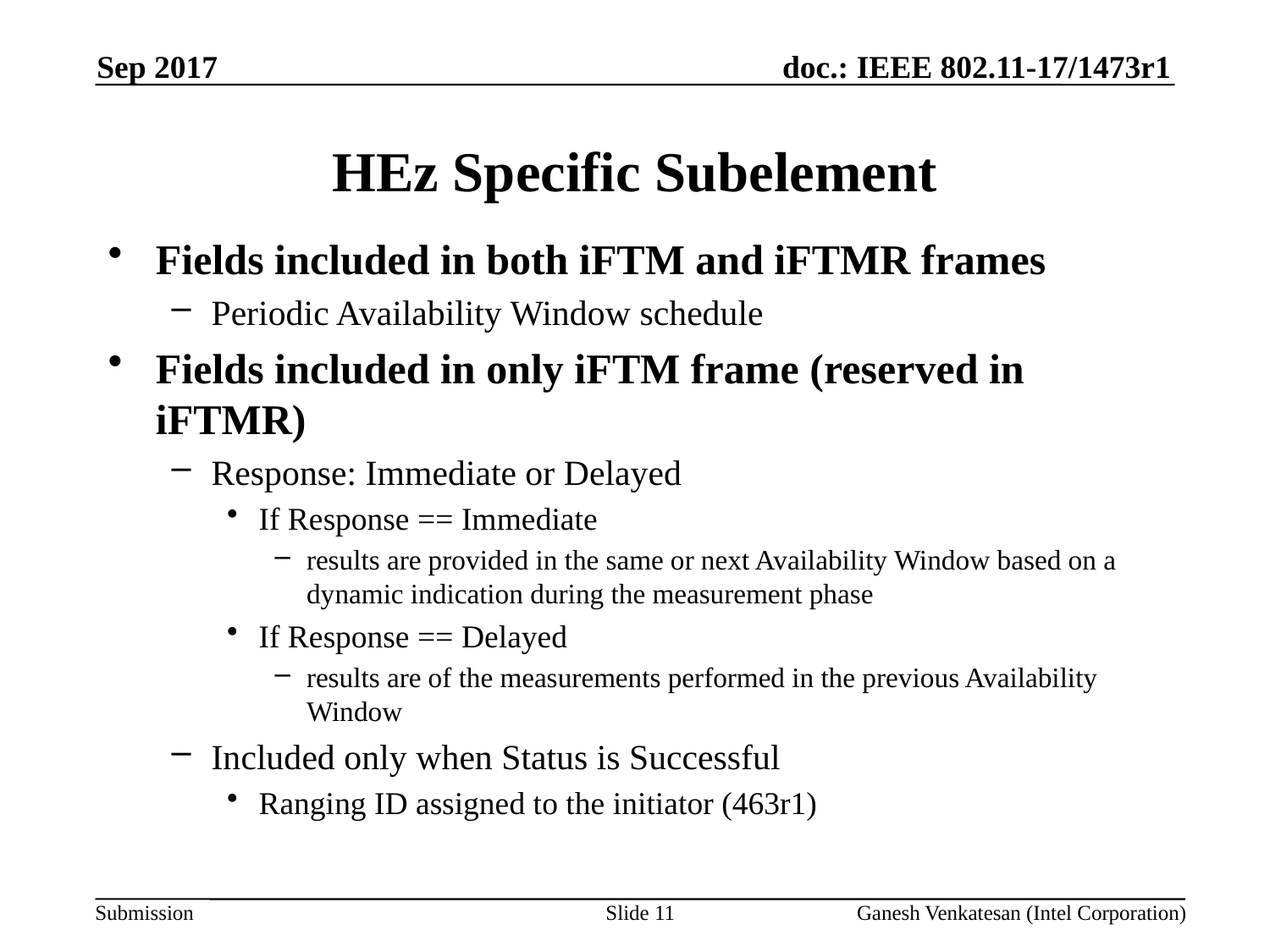

Sep 2017
# HEz Specific Subelement
Fields included in both iFTM and iFTMR frames
Periodic Availability Window schedule
Fields included in only iFTM frame (reserved in iFTMR)
Response: Immediate or Delayed
If Response == Immediate
results are provided in the same or next Availability Window based on a dynamic indication during the measurement phase
If Response == Delayed
results are of the measurements performed in the previous Availability Window
Included only when Status is Successful
Ranging ID assigned to the initiator (463r1)

Slide 11
Ganesh Venkatesan (Intel Corporation)